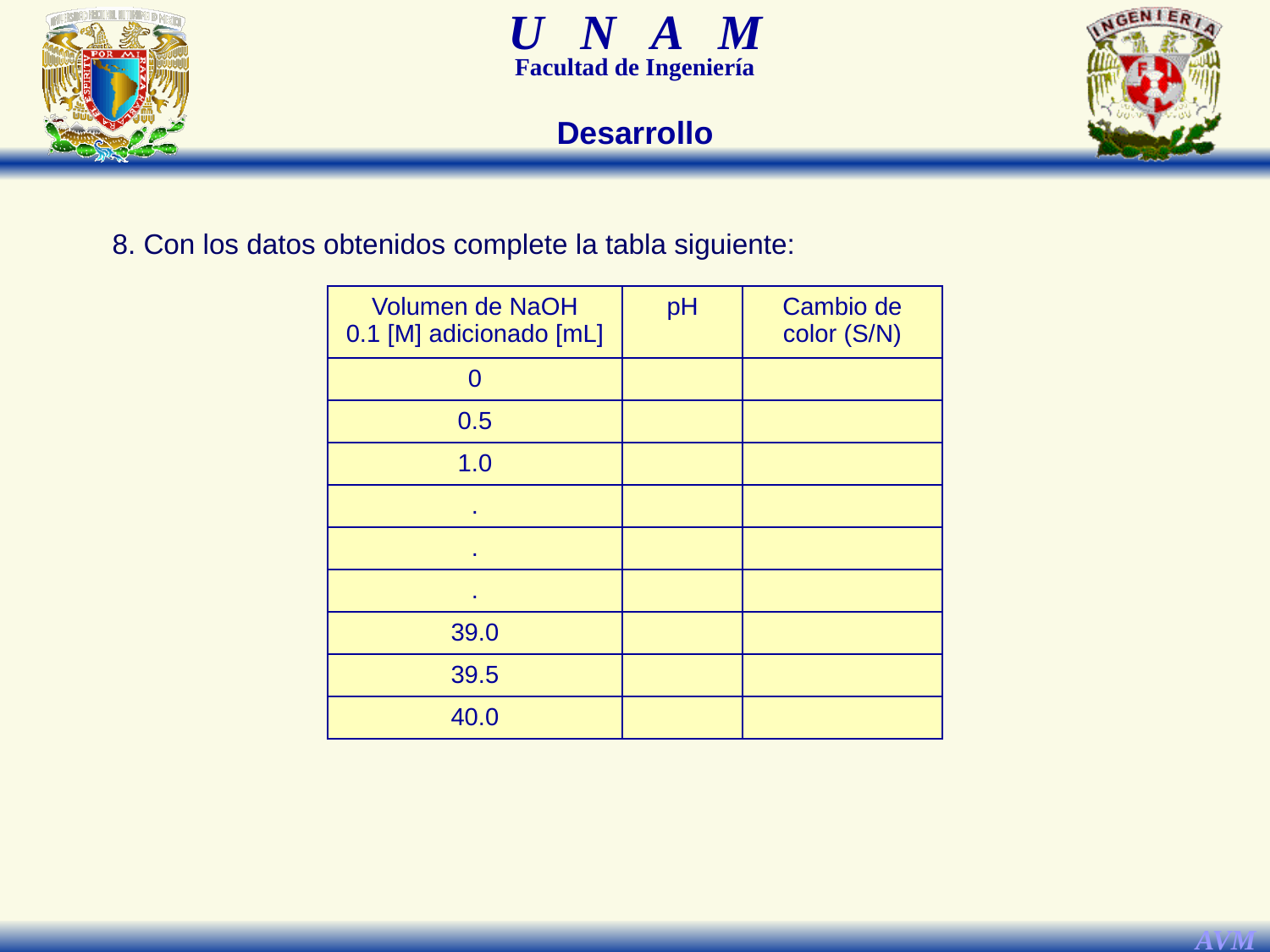

Desarrollo
8. Con los datos obtenidos complete la tabla siguiente:
| Volumen de NaOH 0.1 [M] adicionado [mL] | pH | Cambio de color (S/N) |
| --- | --- | --- |
| 0 |  |  |
| 0.5 |  |  |
| 1.0 |  |  |
| . |  |  |
| . |  |  |
| . |  |  |
| 39.0 |  |  |
| 39.5 |  |  |
| 40.0 |  |  |